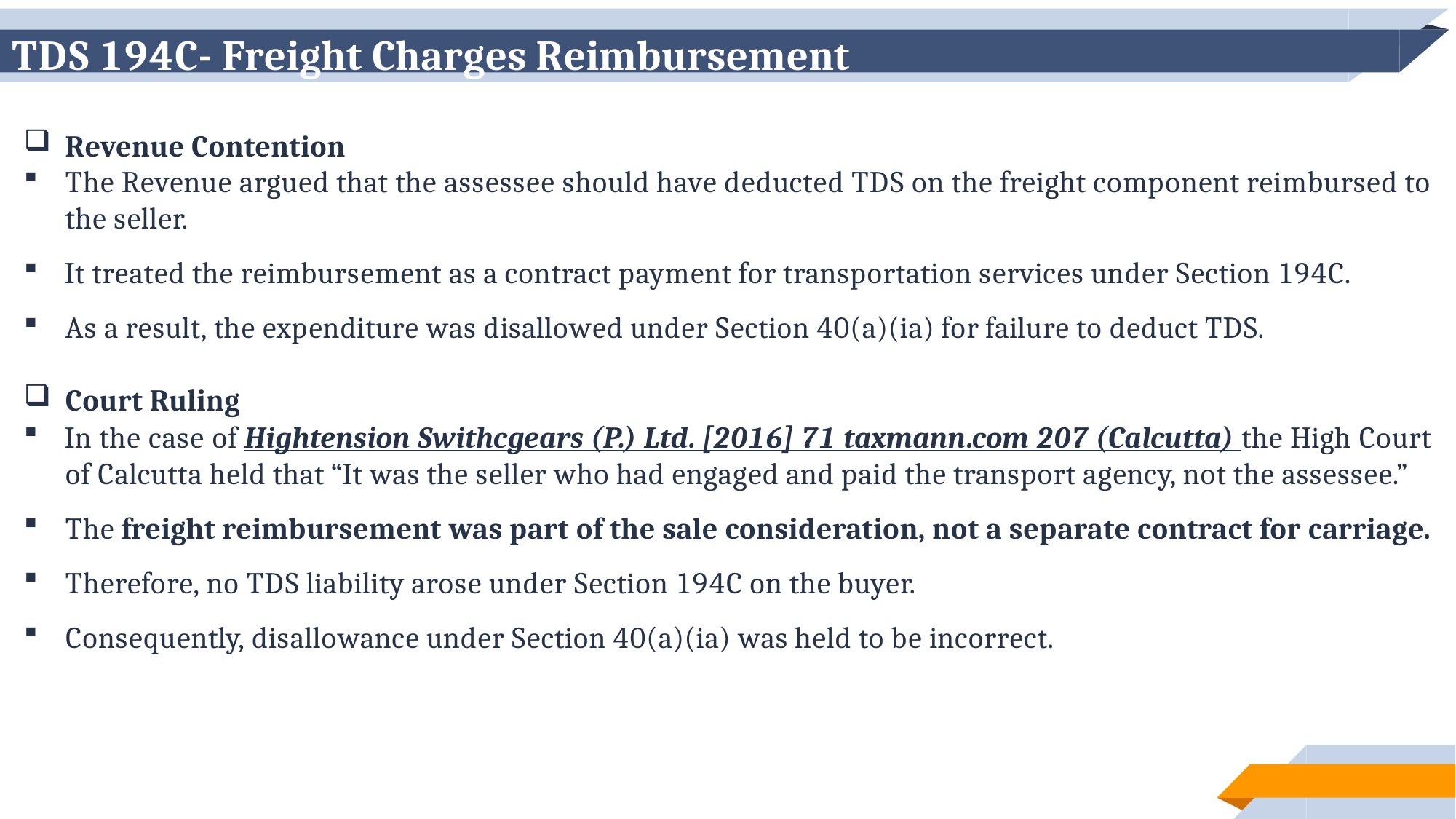

# TDS 194C- Freight Charges Reimbursement

Revenue Contention
The Revenue argued that the assessee should have deducted TDS on the freight component reimbursed to the seller.

It treated the reimbursement as a contract payment for transportation services under Section 194C.

As a result, the expenditure was disallowed under Section 40(a)(ia) for failure to deduct TDS.

Court Ruling
In the case of Hightension Swithcgears (P.) Ltd. [2016] 71 taxmann.com 207 (Calcutta) the High Court of Calcutta held that “It was the seller who had engaged and paid the transport agency, not the assessee.”

The freight reimbursement was part of the sale consideration, not a separate contract for carriage.

Therefore, no TDS liability arose under Section 194C on the buyer.

Consequently, disallowance under Section 40(a)(ia) was held to be incorrect.